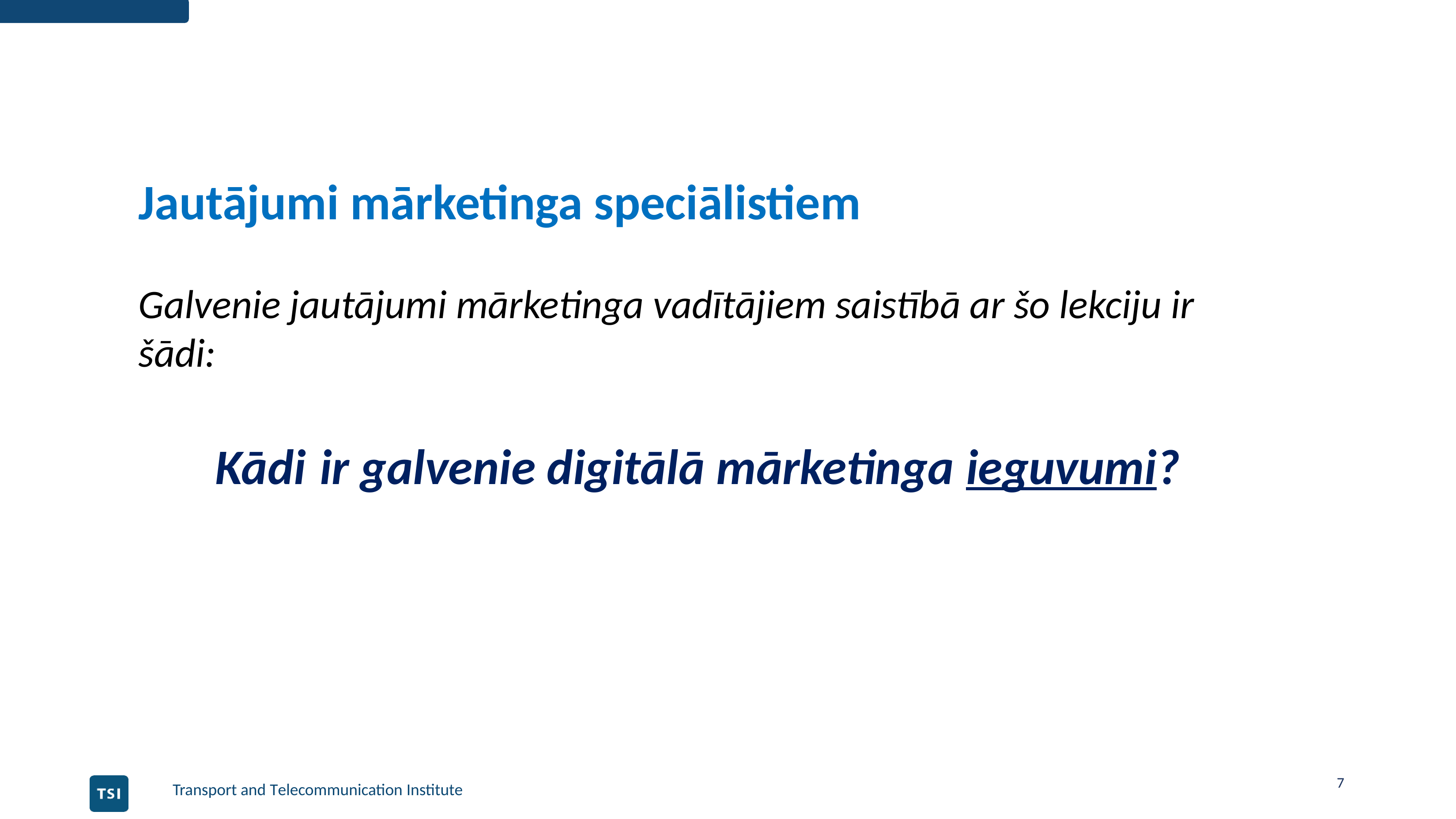

Jautājumi mārketinga speciālistiem

Galvenie jautājumi mārketinga vadītājiem saistībā ar šo lekciju ir šādi:

Kādi ir galvenie digitālā mārketinga ieguvumi?
7
7